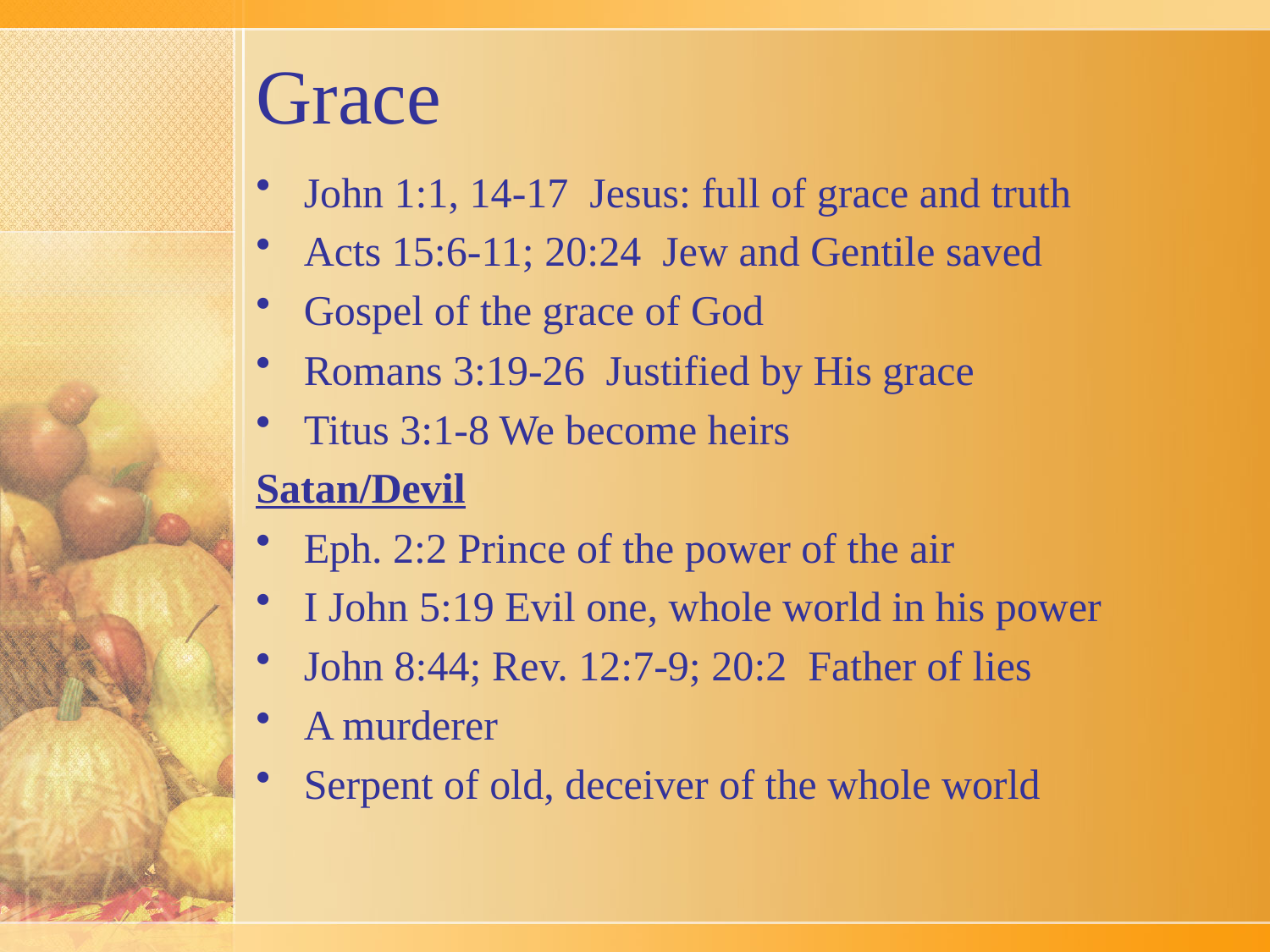

# Grace
John 1:1, 14-17  Jesus: full of grace and truth
Acts 15:6-11; 20:24  Jew and Gentile saved
Gospel of the grace of God
Romans 3:19-26  Justified by His grace
Titus 3:1-8 We become heirs
Satan/Devil
Eph. 2:2 Prince of the power of the air
I John 5:19 Evil one, whole world in his power
John 8:44; Rev. 12:7-9; 20:2  Father of lies
A murderer
Serpent of old, deceiver of the whole world